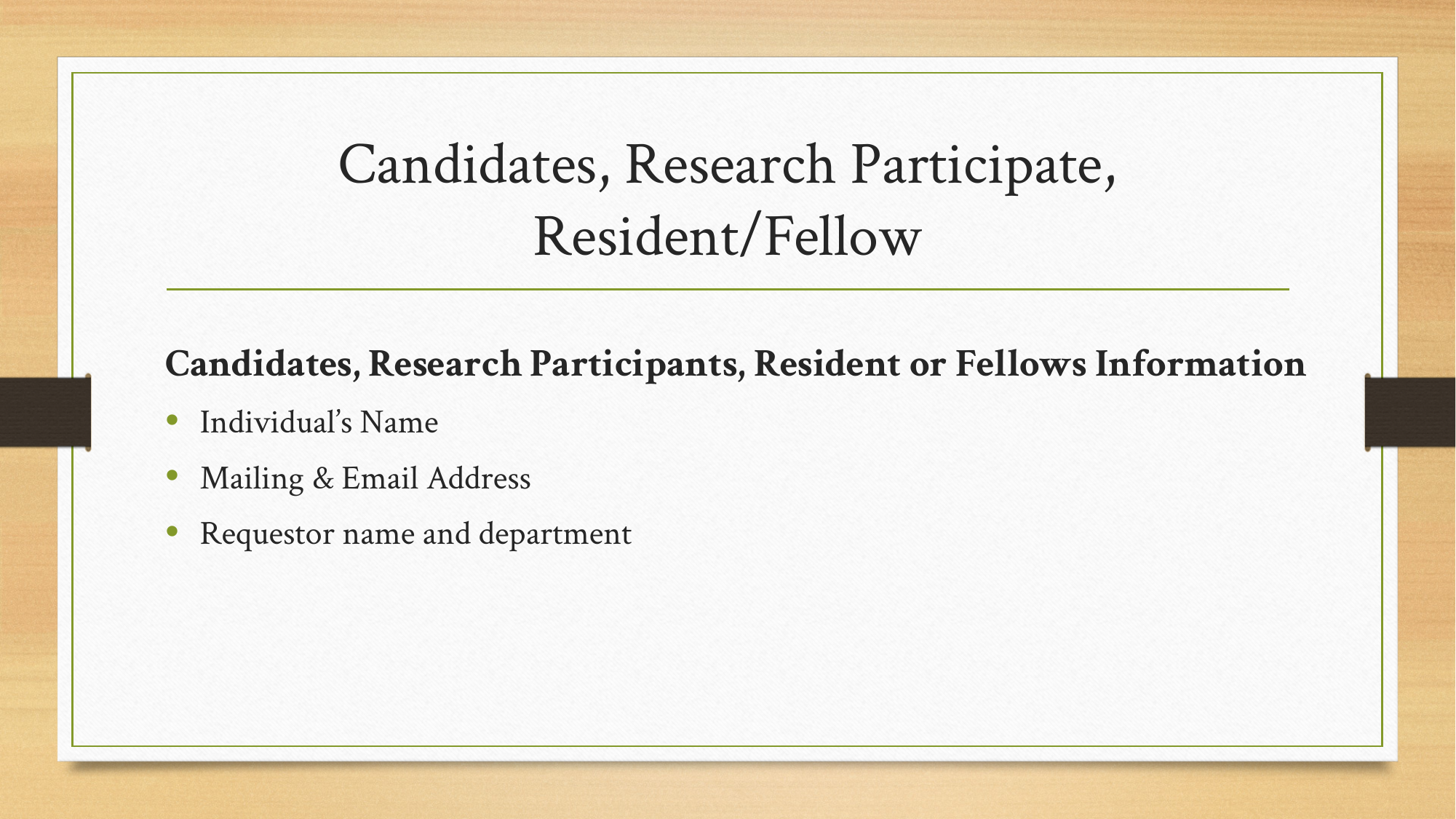

# Candidates, Research Participate, Resident/Fellow
Candidates, Research Participants, Resident or Fellows Information
Individual’s Name
Mailing & Email Address
Requestor name and department